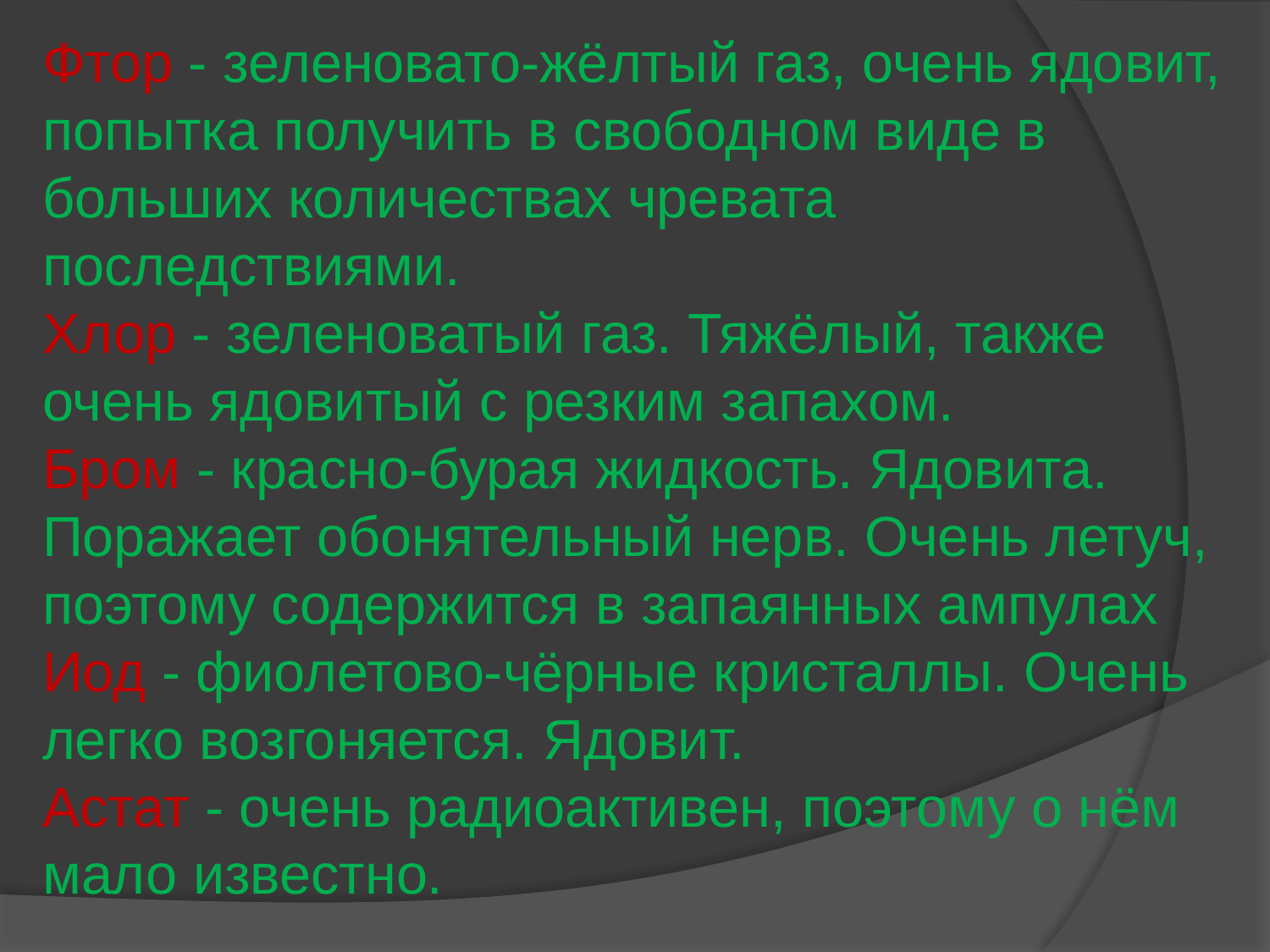

Фтор - зеленовато-жёлтый газ, очень ядовит, попытка получить в свободном виде в больших количествах чревата последствиями.
Хлор - зеленоватый газ. Тяжёлый, также очень ядовитый с резким запахом.
Бром - красно-бурая жидкость. Ядовита. Поражает обонятельный нерв. Очень летуч, поэтому содержится в запаянных ампулах
Иод - фиолетово-чёрные кристаллы. Очень легко возгоняется. Ядовит.
Астат - очень радиоактивен, поэтому о нём мало известно.